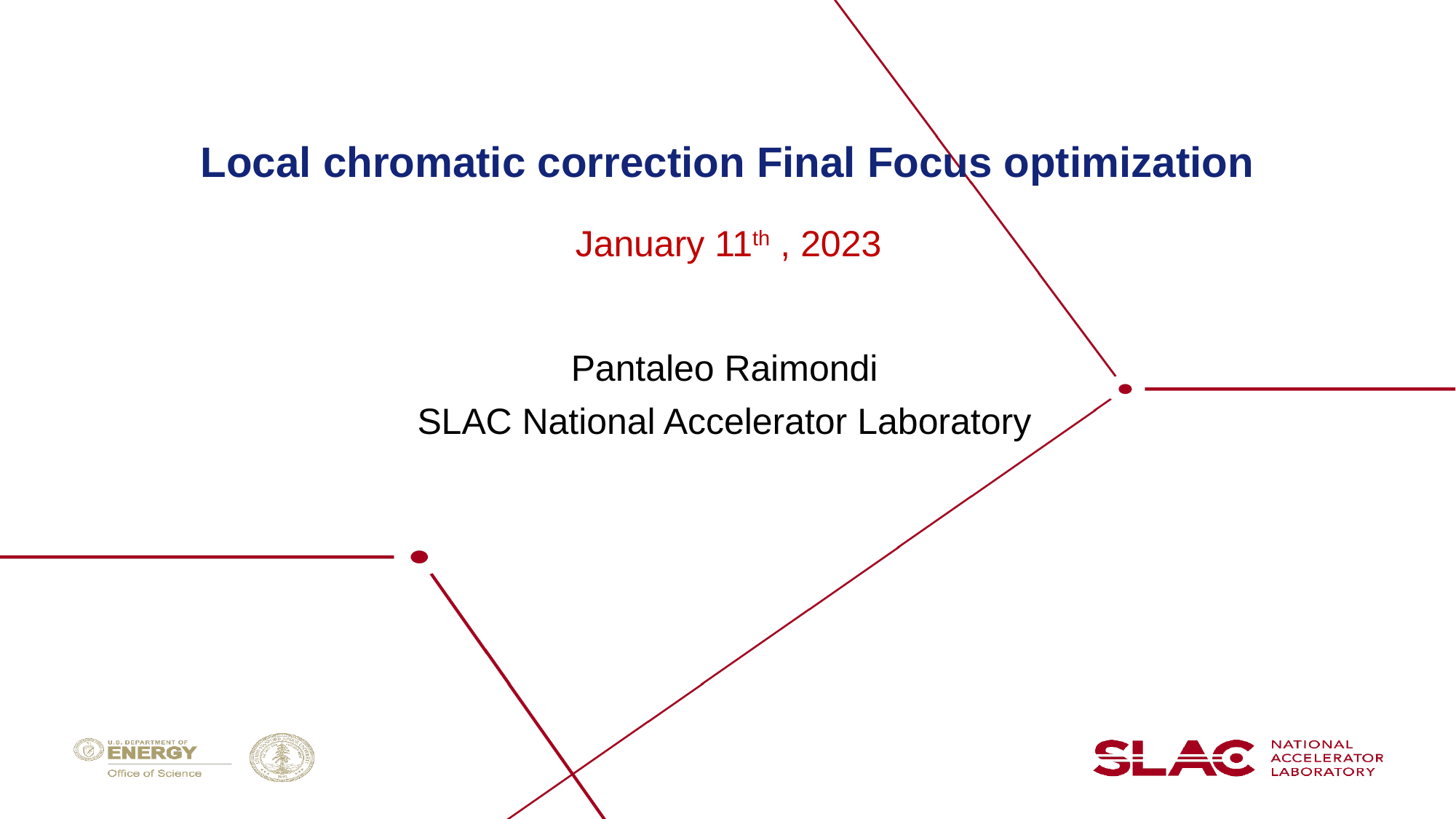

# Local chromatic correction Final Focus optimization
January 11th , 2023
Pantaleo Raimondi
SLAC National Accelerator Laboratory